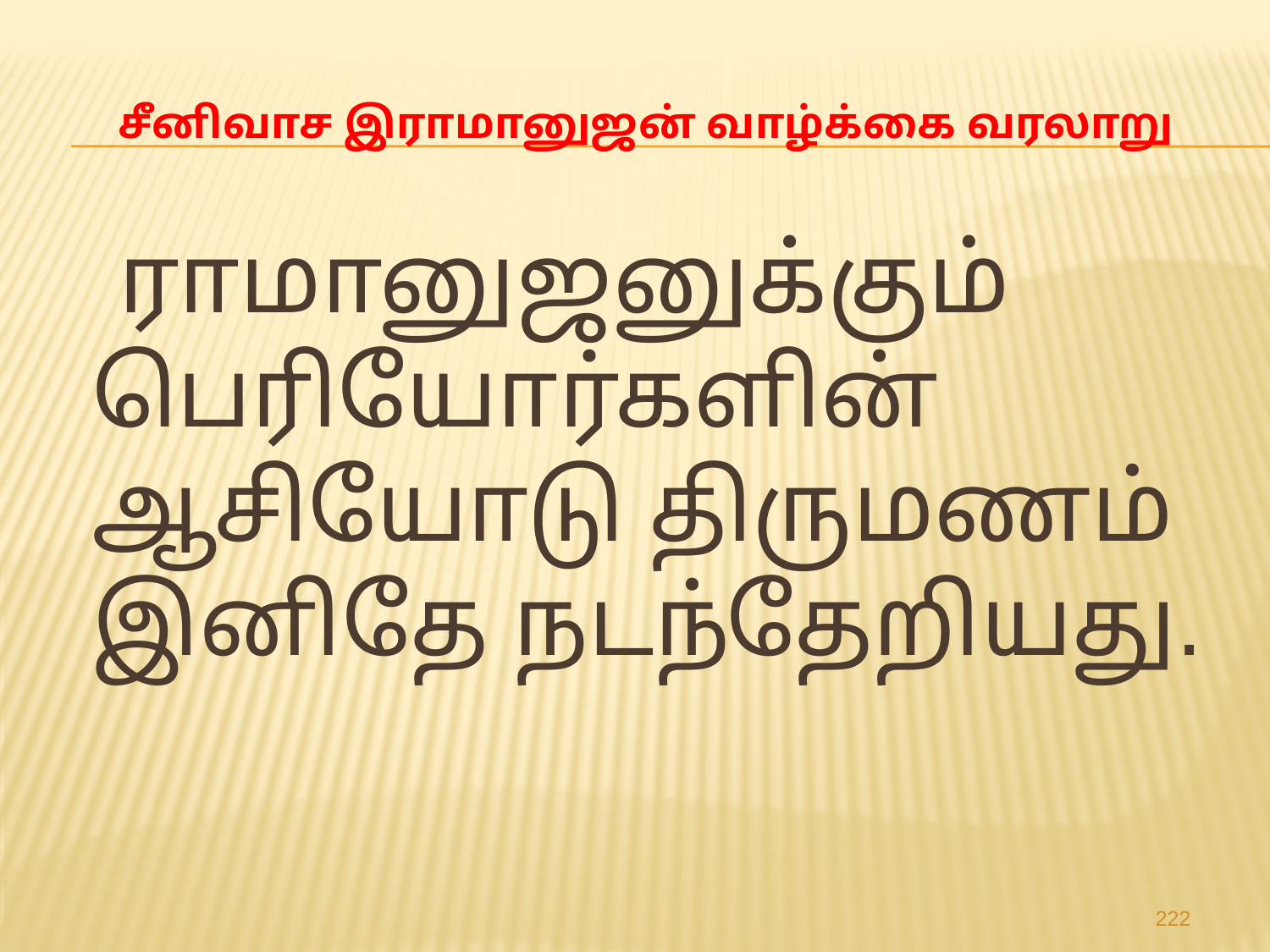

# சீனிவாச இராமானுஜன் வாழ்க்கை வரலாறு
   ராமானுஜனுக்கும் பெரியோர்களின் ஆசியோடு திருமணம் இனிதே நடந்தேறியது.

222